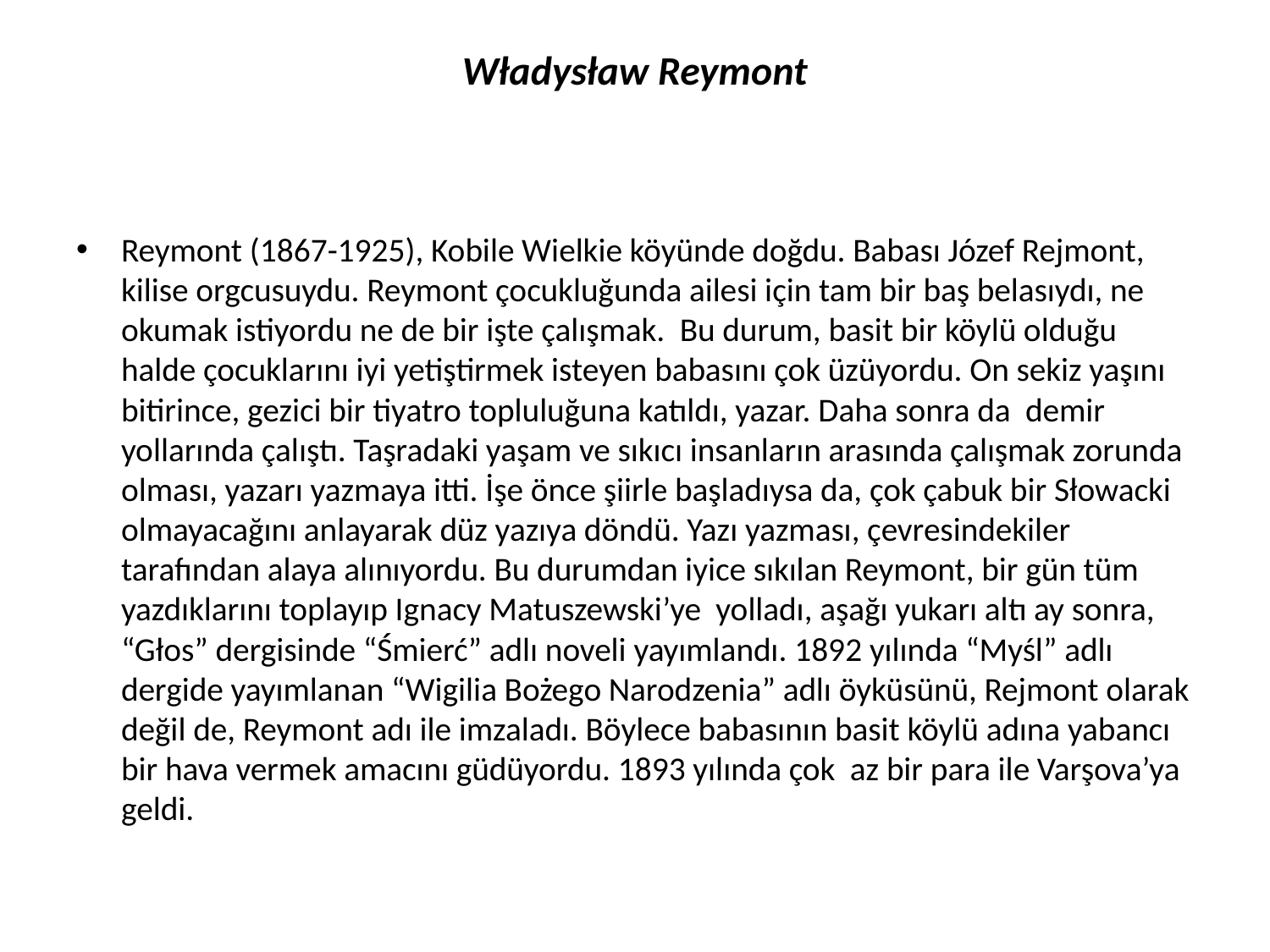

# Władysław Reymont
Reymont (1867-1925), Kobile Wielkie köyünde doğdu. Babası Józef Rejmont, kilise orgcusuydu. Reymont çocukluğunda ailesi için tam bir baş belasıydı, ne okumak istiyordu ne de bir işte çalışmak.  Bu durum, basit bir köylü olduğu halde çocuklarını iyi yetiştirmek isteyen babasını çok üzüyordu. On sekiz yaşını bitirince, gezici bir tiyatro topluluğuna katıldı, yazar. Daha sonra da  demir yollarında çalıştı. Taşradaki yaşam ve sıkıcı insanların arasında çalışmak zorunda olması, yazarı yazmaya itti. İşe önce şiirle başladıysa da, çok çabuk bir Słowacki olmayacağını anlayarak düz yazıya döndü. Yazı yazması, çevresindekiler tarafından alaya alınıyordu. Bu durumdan iyice sıkılan Reymont, bir gün tüm yazdıklarını toplayıp Ignacy Matuszewski’ye  yolladı, aşağı yukarı altı ay sonra, “Głos” dergisinde “Śmierć” adlı noveli yayımlandı. 1892 yılında “Myśl” adlı dergide yayımlanan “Wigilia Bożego Narodzenia” adlı öyküsünü, Rejmont olarak değil de, Reymont adı ile imzaladı. Böylece babasının basit köylü adına yabancı bir hava vermek amacını güdüyordu. 1893 yılında çok  az bir para ile Varşova’ya geldi.